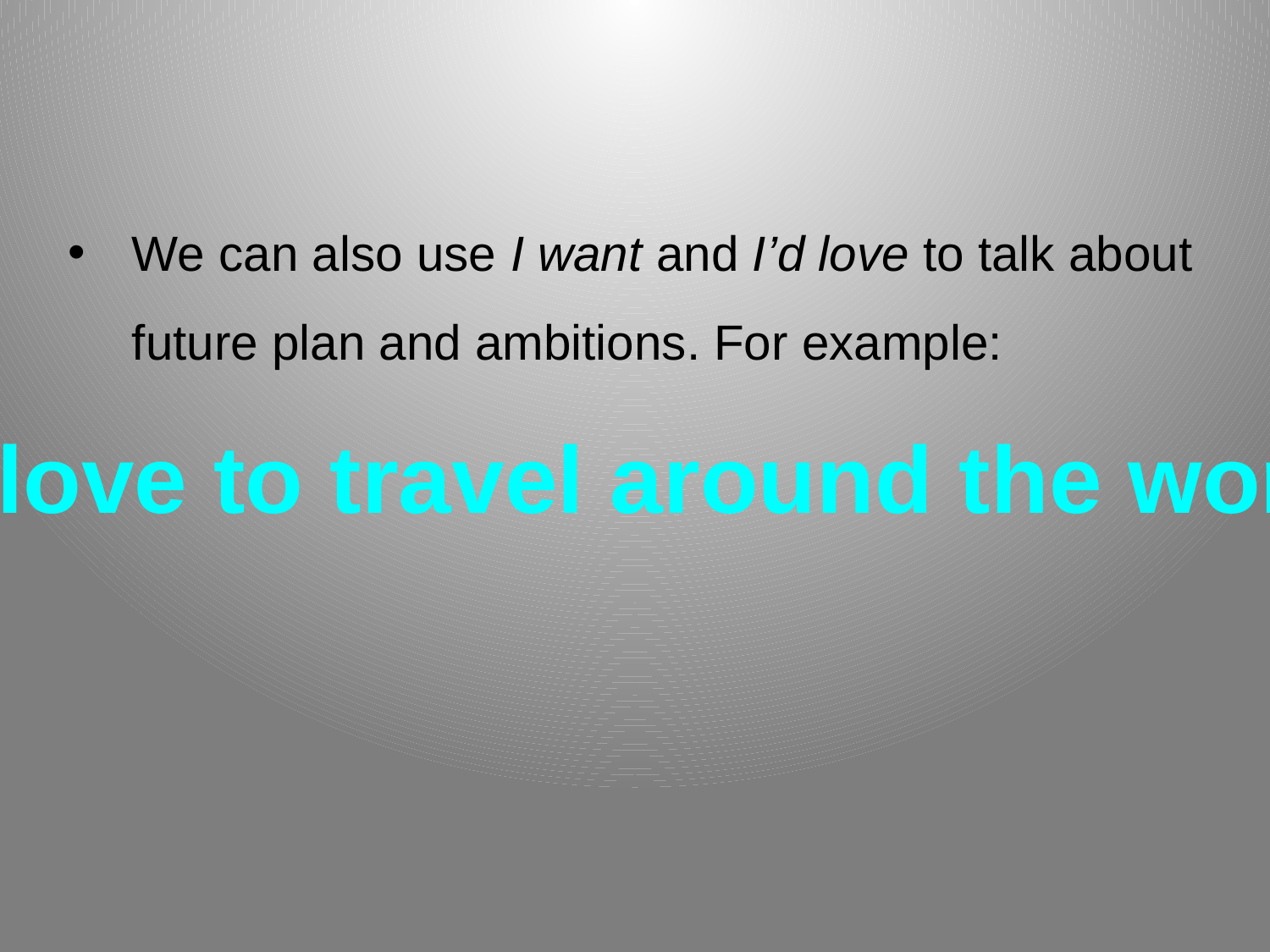

We can also use I want and I’d love to talk about future plan and ambitions. For example:
I’d love to travel around the world.